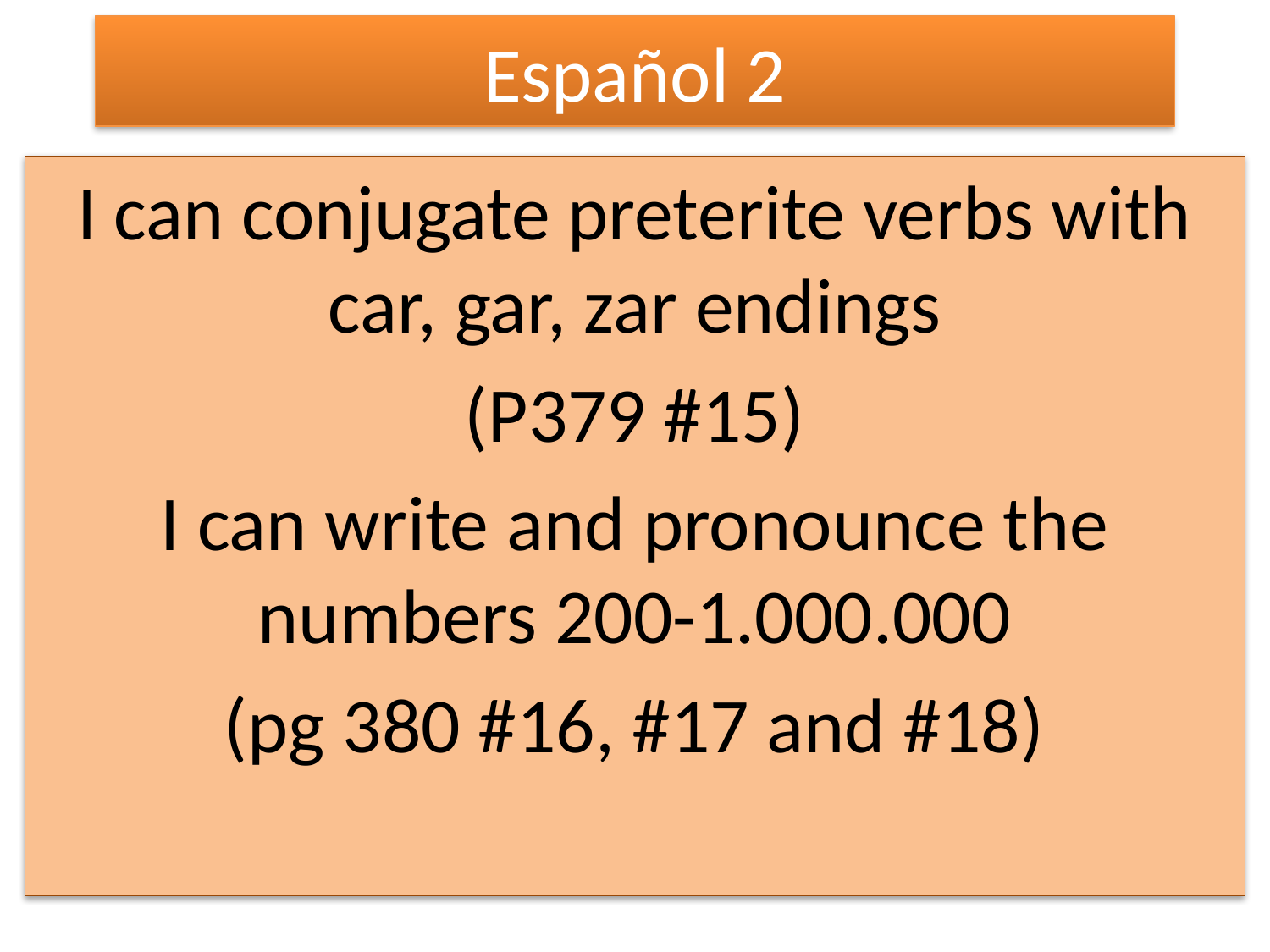

# Español 2
I can conjugate preterite verbs with car, gar, zar endings
(P379 #15)
I can write and pronounce the numbers 200-1.000.000
(pg 380 #16, #17 and #18)